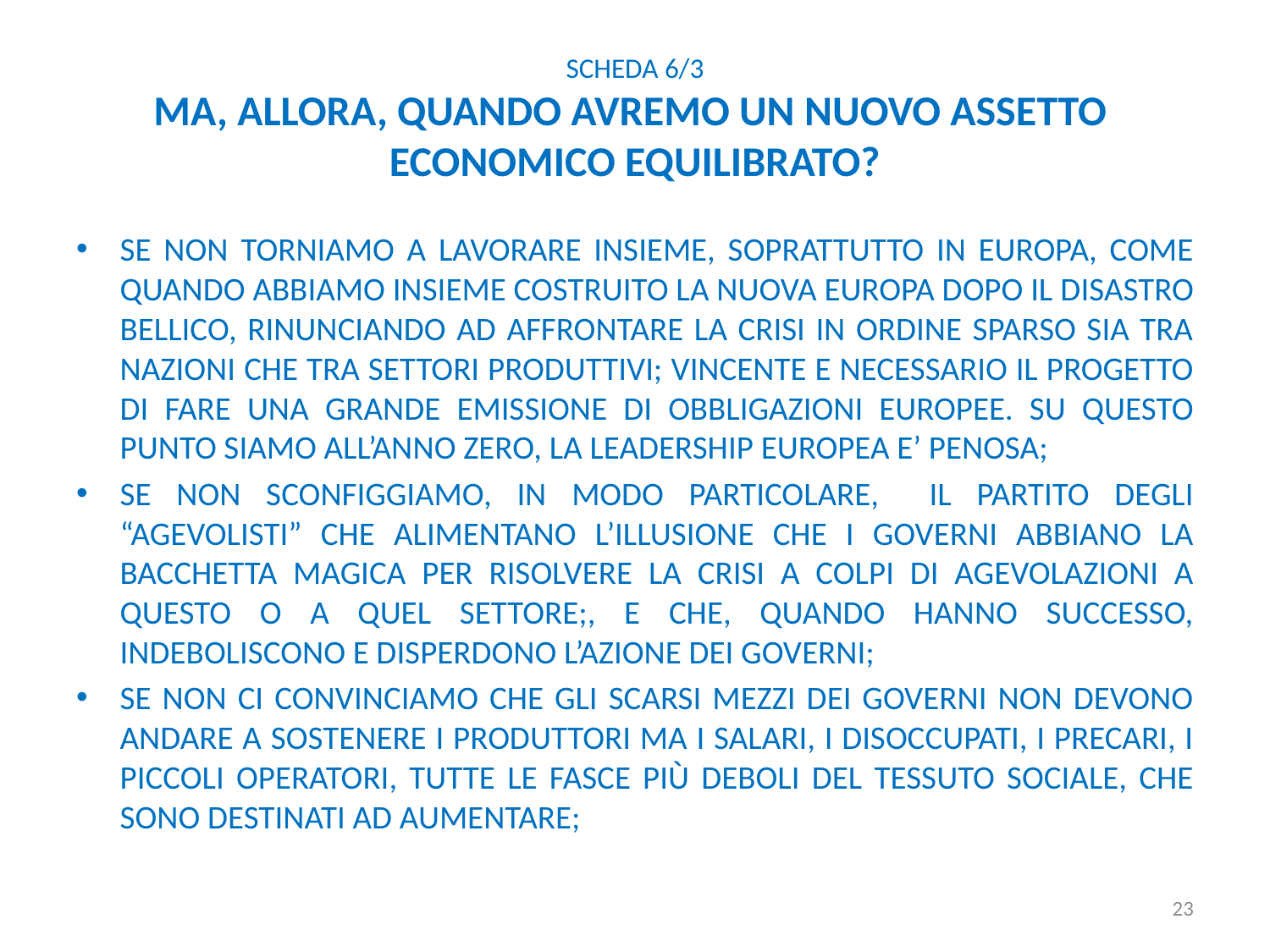

# Scheda 6/3 MA, ALLORA, QUANDO AVREMO UN NUOVO ASSETTO ECONOMICO EQUILIBRATO?
se non torniamo a lavorare insieme, soprattutto in Europa, come quando abbiamo insieme costruito la nuova Europa dopo il disastro bellico, rinunciando ad affrontare la crisi in ordine sparso sia tra nazioni che tra settori produttivi; vincente e necessario il progetto di fare una grande emissione di obbligazioni europee. Su questo punto siamo all’anno zero, la leadership europea e’ penosa;
se non sconfiggiamo, in modo particolare,  il partito degli “agevolisti” che alimentano l’illusione che i governi abbiano la bacchetta magica per risolvere la crisi a colpi di agevolazioni a questo o a quel settore;, e che, quando hanno successo, indeboliscono e disperdono l’azione dei governi;
se non ci convinciamo che gli scarsi mezzi dei governi non devono andare a sostenere i produttori ma i salari, i disoccupati, i precari, i piccoli operatori, tutte le fasce più deboli del tessuto sociale, che sono destinati ad aumentare;

23